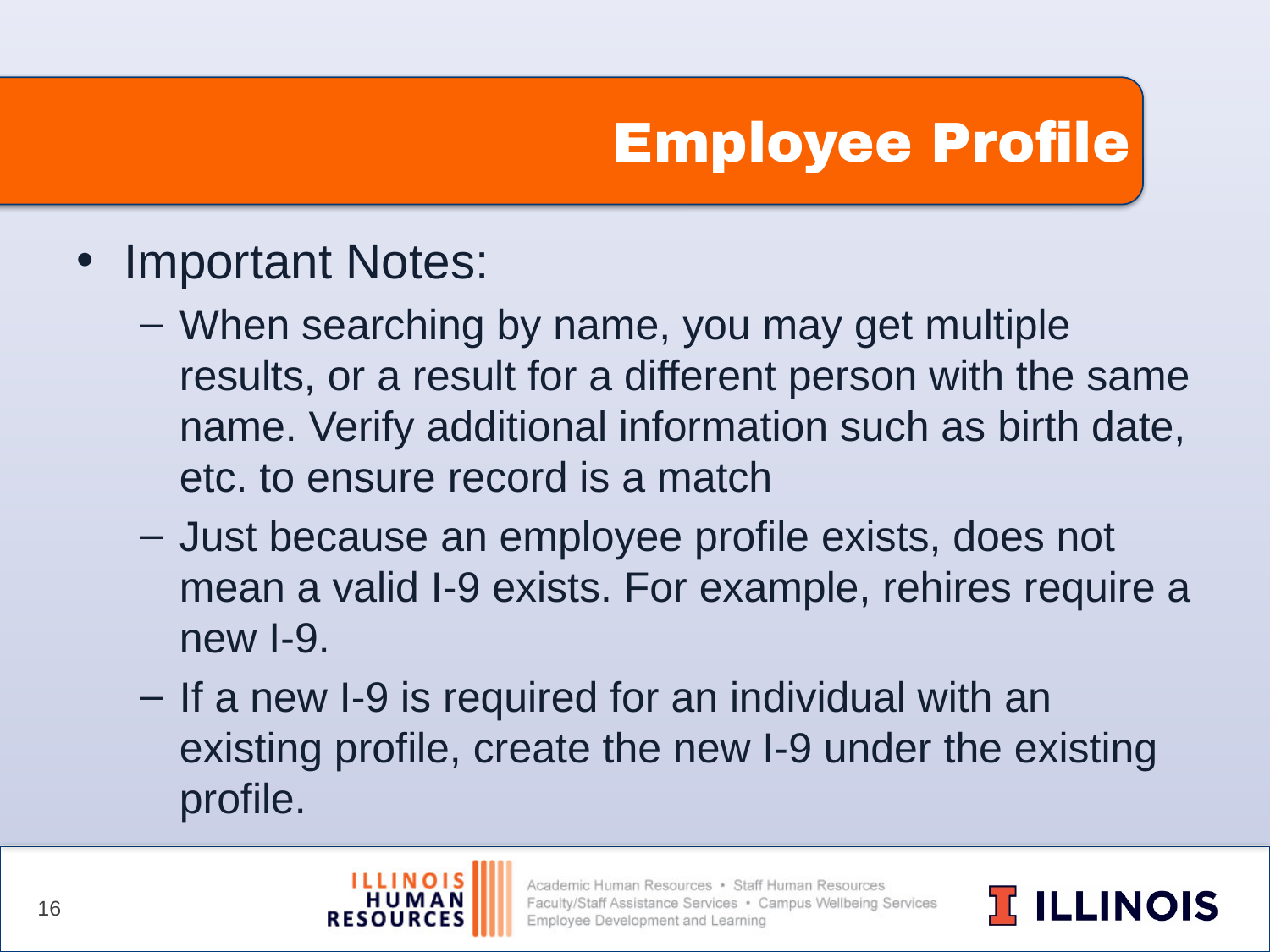

# Employee Profile
Important Notes:
When searching by name, you may get multiple results, or a result for a different person with the same name. Verify additional information such as birth date, etc. to ensure record is a match
Just because an employee profile exists, does not mean a valid I-9 exists. For example, rehires require a new I-9.
If a new I-9 is required for an individual with an existing profile, create the new I-9 under the existing profile.
16